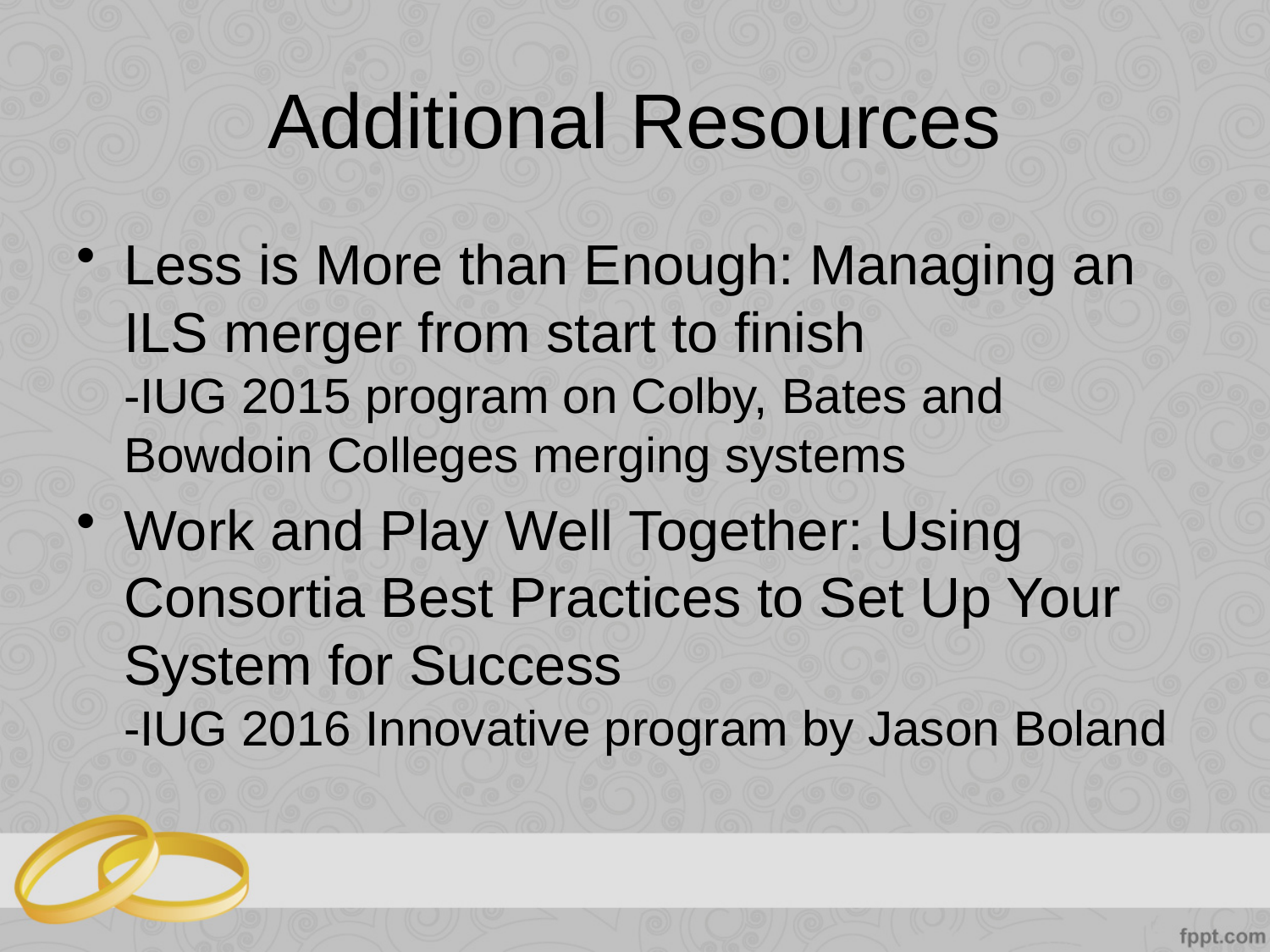

# Additional Resources
Less is More than Enough: Managing an ILS merger from start to finish
-IUG 2015 program on Colby, Bates and Bowdoin Colleges merging systems
Work and Play Well Together: Using Consortia Best Practices to Set Up Your System for Success
-IUG 2016 Innovative program by Jason Boland